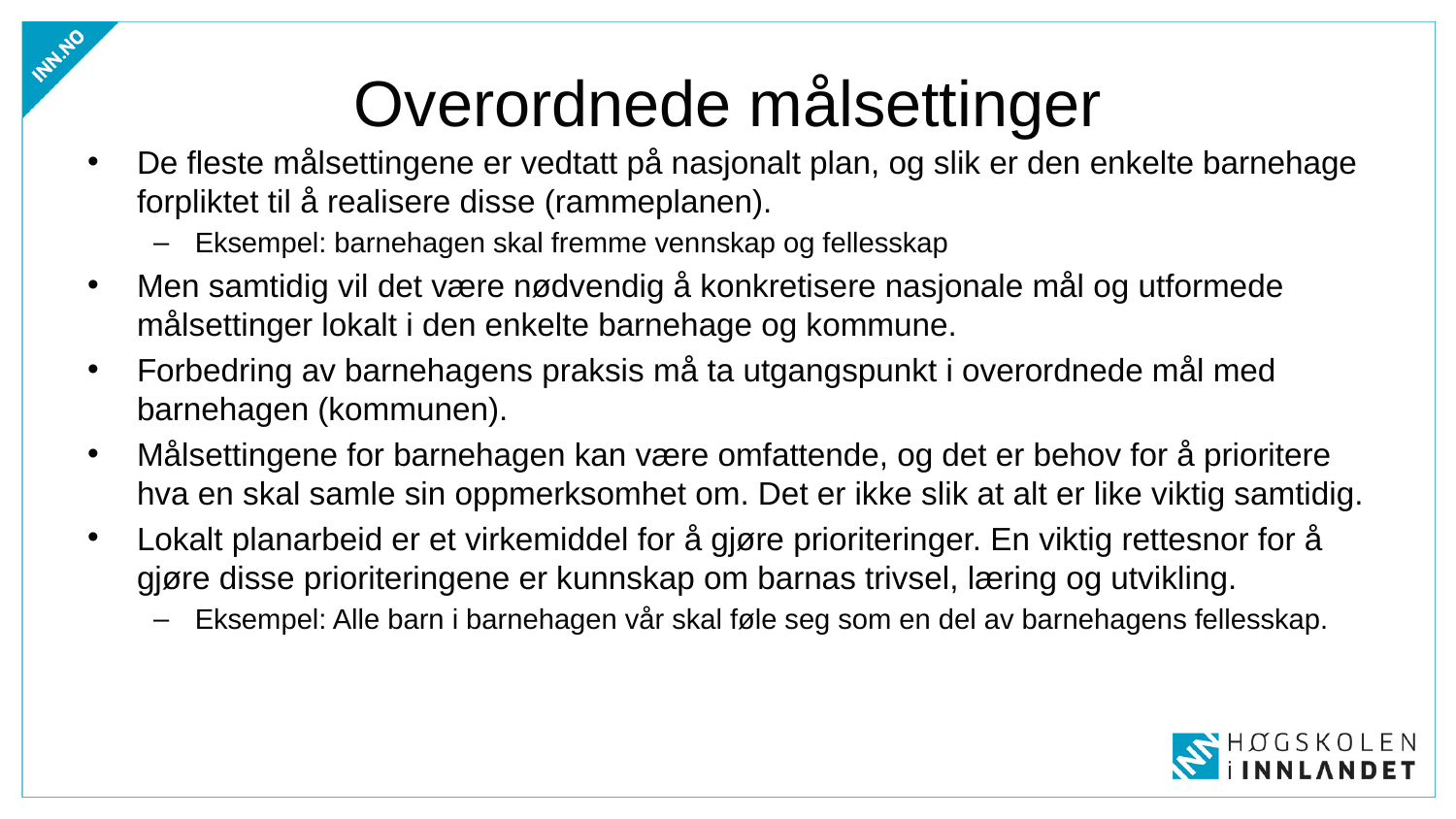

# Overordnede målsettinger
De fleste målsettingene er vedtatt på nasjonalt plan, og slik er den enkelte barnehage forpliktet til å realisere disse (rammeplanen).
Eksempel: barnehagen skal fremme vennskap og fellesskap
Men samtidig vil det være nødvendig å konkretisere nasjonale mål og utformede målsettinger lokalt i den enkelte barnehage og kommune.
Forbedring av barnehagens praksis må ta utgangspunkt i overordnede mål med barnehagen (kommunen).
Målsettingene for barnehagen kan være omfattende, og det er behov for å prioritere hva en skal samle sin oppmerksomhet om. Det er ikke slik at alt er like viktig samtidig.
Lokalt planarbeid er et virkemiddel for å gjøre prioriteringer. En viktig rettesnor for å gjøre disse prioriteringene er kunnskap om barnas trivsel, læring og utvikling.
Eksempel: Alle barn i barnehagen vår skal føle seg som en del av barnehagens fellesskap.